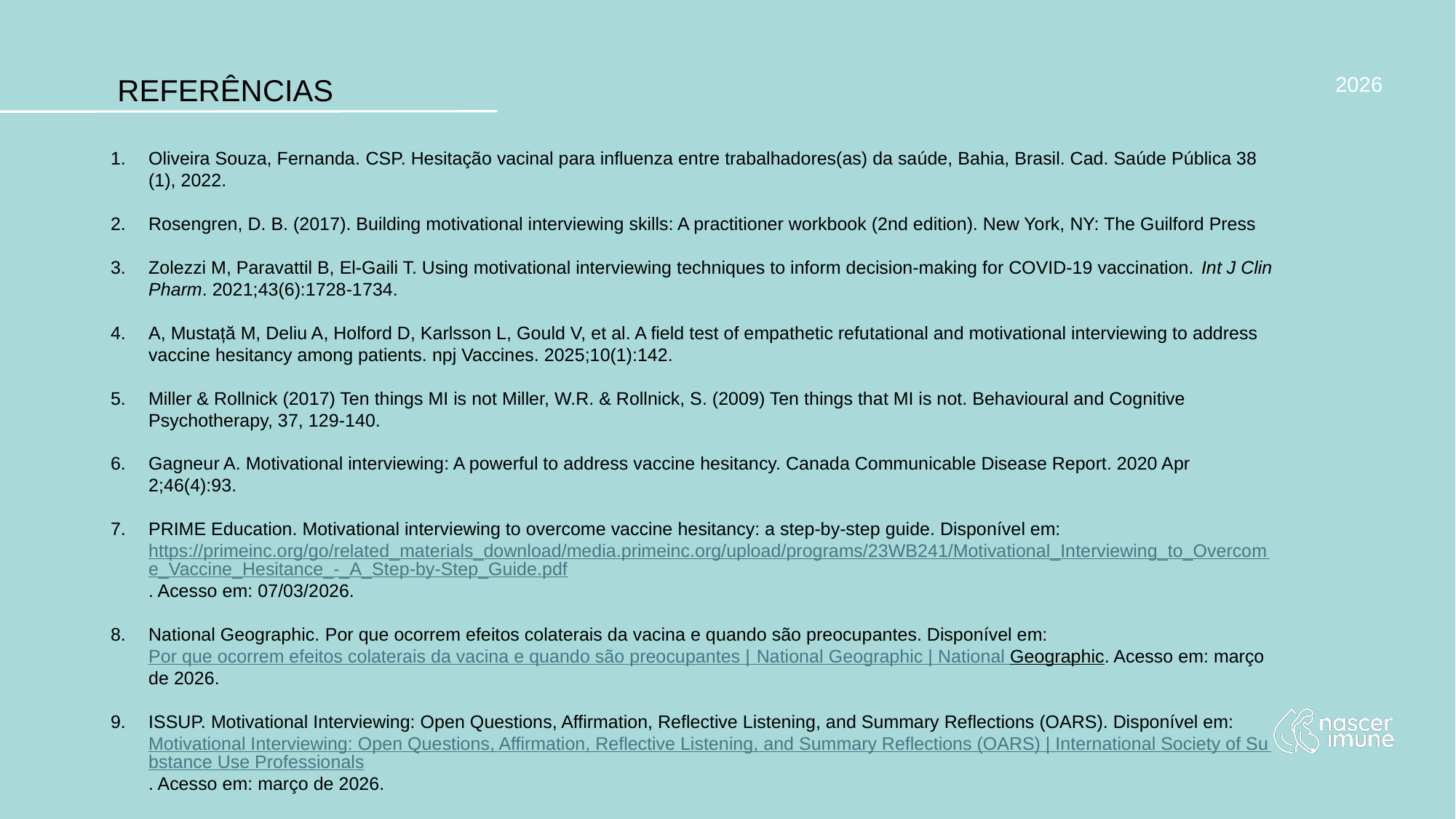

REFERÊNCIAS
Oliveira Souza, Fernanda. CSP. Hesitação vacinal para influenza entre trabalhadores(as) da saúde, Bahia, Brasil. Cad. Saúde Pública 38 (1), 2022.

Rosengren, D. B. (2017). Building motivational interviewing skills: A practitioner workbook (2nd edition). New York, NY: The Guilford Press

Zolezzi M, Paravattil B, El-Gaili T. Using motivational interviewing techniques to inform decision-making for COVID-19 vaccination. Int J Clin Pharm. 2021;43(6):1728-1734.

A, Mustață M, Deliu A, Holford D, Karlsson L, Gould V, et al. A field test of empathetic refutational and motivational interviewing to address vaccine hesitancy among patients. npj Vaccines. 2025;10(1):142.

Miller & Rollnick (2017) Ten things MI is not Miller, W.R. & Rollnick, S. (2009) Ten things that MI is not. Behavioural and Cognitive Psychotherapy, 37, 129-140.

Gagneur A. Motivational interviewing: A powerful to address vaccine hesitancy. Canada Communicable Disease Report. 2020 Apr 2;46(4):93.

PRIME Education. Motivational interviewing to overcome vaccine hesitancy: a step-by-step guide. Disponível em:
https://primeinc.org/go/related_materials_download/media.primeinc.org/upload/programs/23WB241/Motivational_Interviewing_to_Overcome_Vaccine_Hesitance_-_A_Step-by-Step_Guide.pdf. Acesso em: 07/03/2026.

National Geographic. Por que ocorrem efeitos colaterais da vacina e quando são preocupantes. Disponível em: Por que ocorrem efeitos colaterais da vacina e quando são preocupantes | National Geographic | National Geographic. Acesso em: março de 2026.

ISSUP. Motivational Interviewing: Open Questions, Affirmation, Reflective Listening, and Summary Reflections (OARS). Disponível em: Motivational Interviewing: Open Questions, Affirmation, Reflective Listening, and Summary Reflections (OARS) | International Society of Substance Use Professionals. Acesso em: março de 2026.